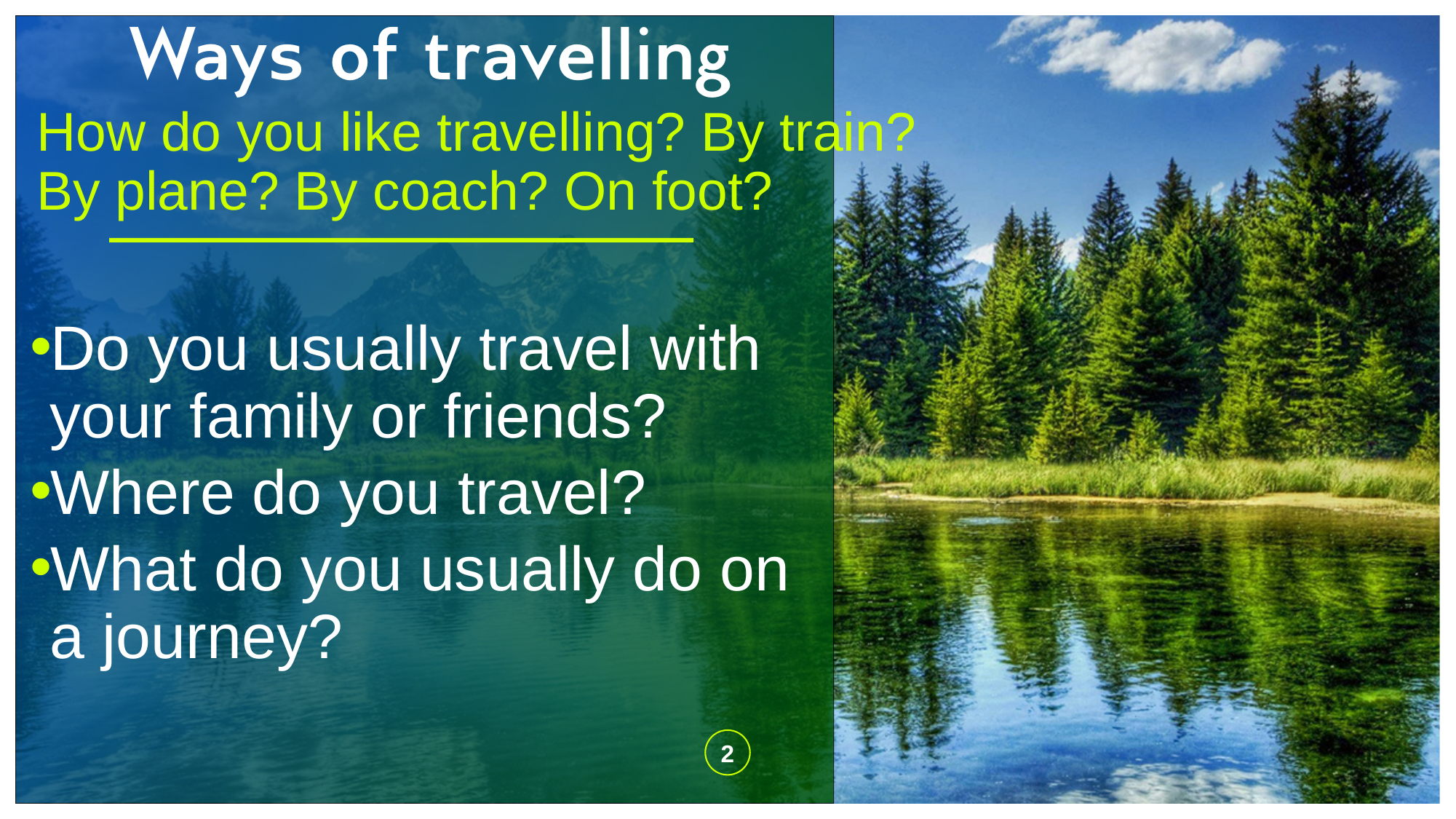

# Ways of travelling
How do you like travelling? By train? By plane? By coach? On foot?
Do you usually travel with your family or friends?
Where do you travel?
What do you usually do on a journey?
2